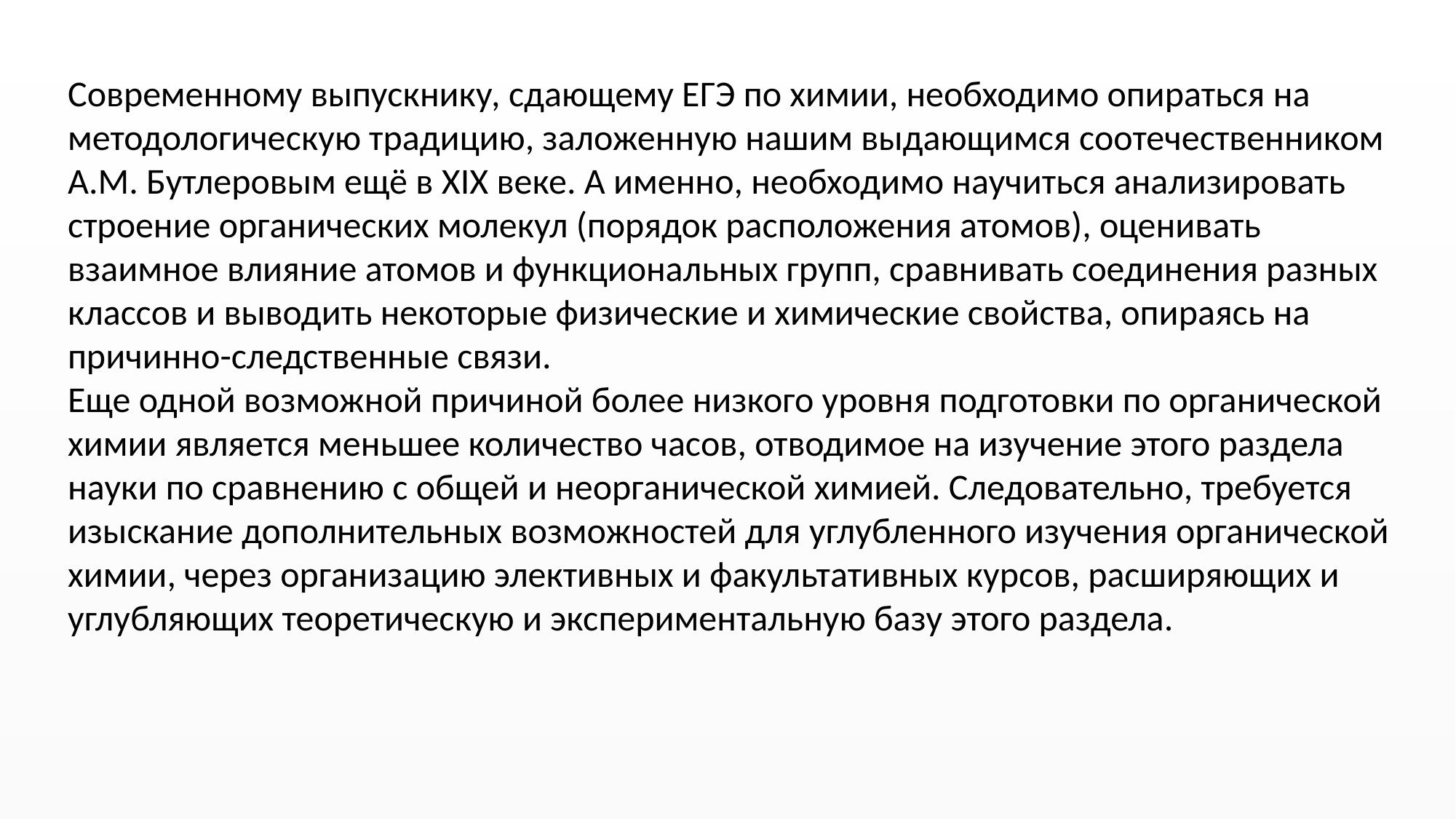

Современному выпускнику, сдающему ЕГЭ по химии, необходимо опираться на методологическую традицию, заложенную нашим выдающимся соотечественником А.М. Бутлеровым ещё в XIX веке. А именно, необходимо научиться анализировать строение органических молекул (порядок расположения атомов), оценивать взаимное влияние атомов и функциональных групп, сравнивать соединения разных классов и выводить некоторые физические и химические свойства, опираясь на причинно-следственные связи.
Еще одной возможной причиной более низкого уровня подготовки по органической химии является меньшее количество часов, отводимое на изучение этого раздела науки по сравнению с общей и неорганической химией. Следовательно, требуется изыскание дополнительных возможностей для углубленного изучения органической химии, через организацию элективных и факультативных курсов, расширяющих и углубляющих теоретическую и экспериментальную базу этого раздела.